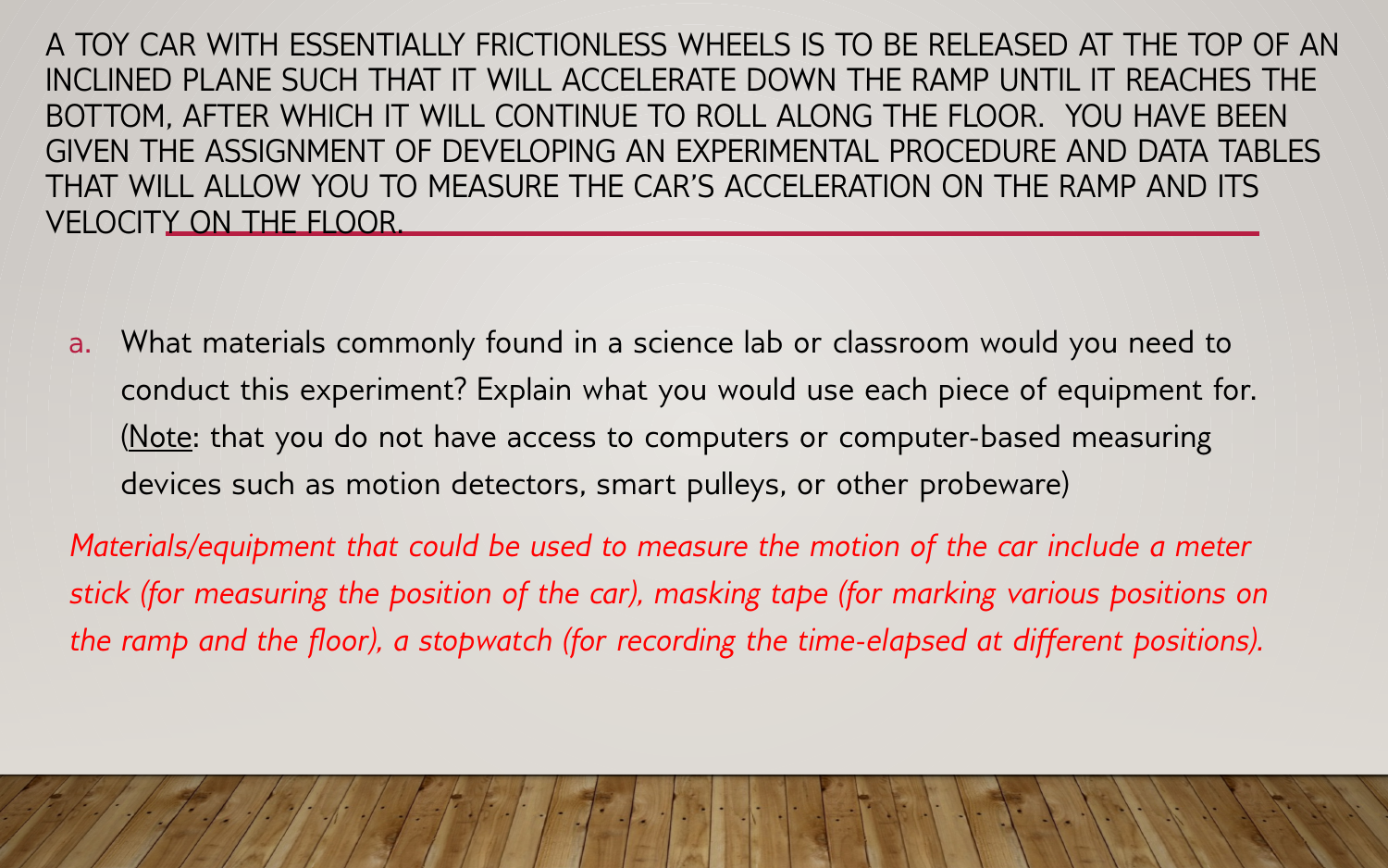

# A toy car with essentially frictionless wheels is to be released at the top of an inclined plane such that it will accelerate down the ramp until it reaches the bottom, after which it will continue to roll along the floor.  You have been given the assignment of developing an experimental procedure and data tables that will allow you to measure the car’s acceleration on the ramp and its velocity on the floor.
What materials commonly found in a science lab or classroom would you need to conduct this experiment? Explain what you would use each piece of equipment for. (Note: that you do not have access to computers or computer-based measuring devices such as motion detectors, smart pulleys, or other probeware)
Materials/equipment that could be used to measure the motion of the car include a meter stick (for measuring the position of the car), masking tape (for marking various positions on the ramp and the floor), a stopwatch (for recording the time-elapsed at different positions).